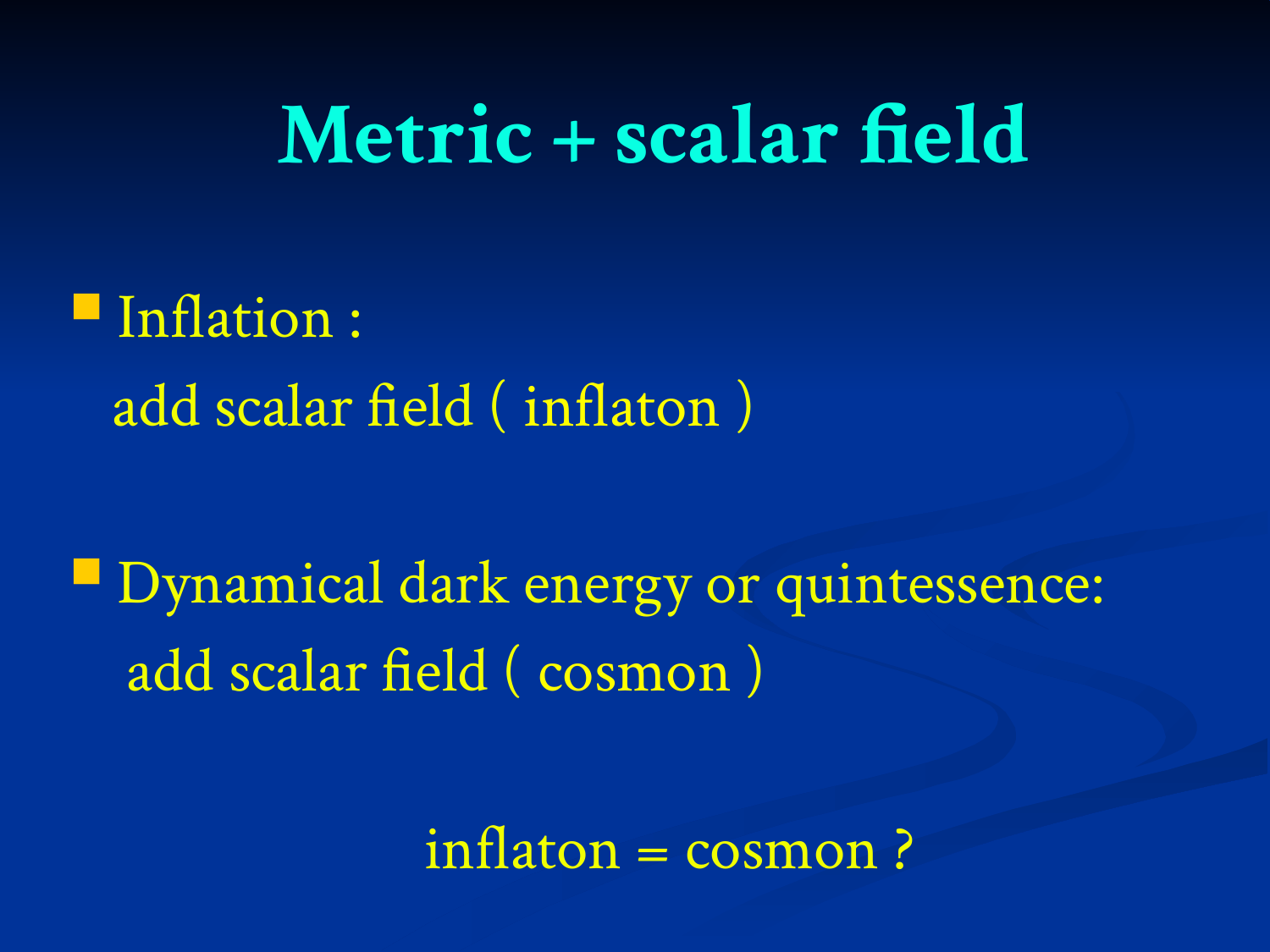

# Metric + scalar field
Inflation :
   add scalar field ( inflaton )

Dynamical dark energy or quintessence:
    add scalar field ( cosmon )

                         inflaton = cosmon ?